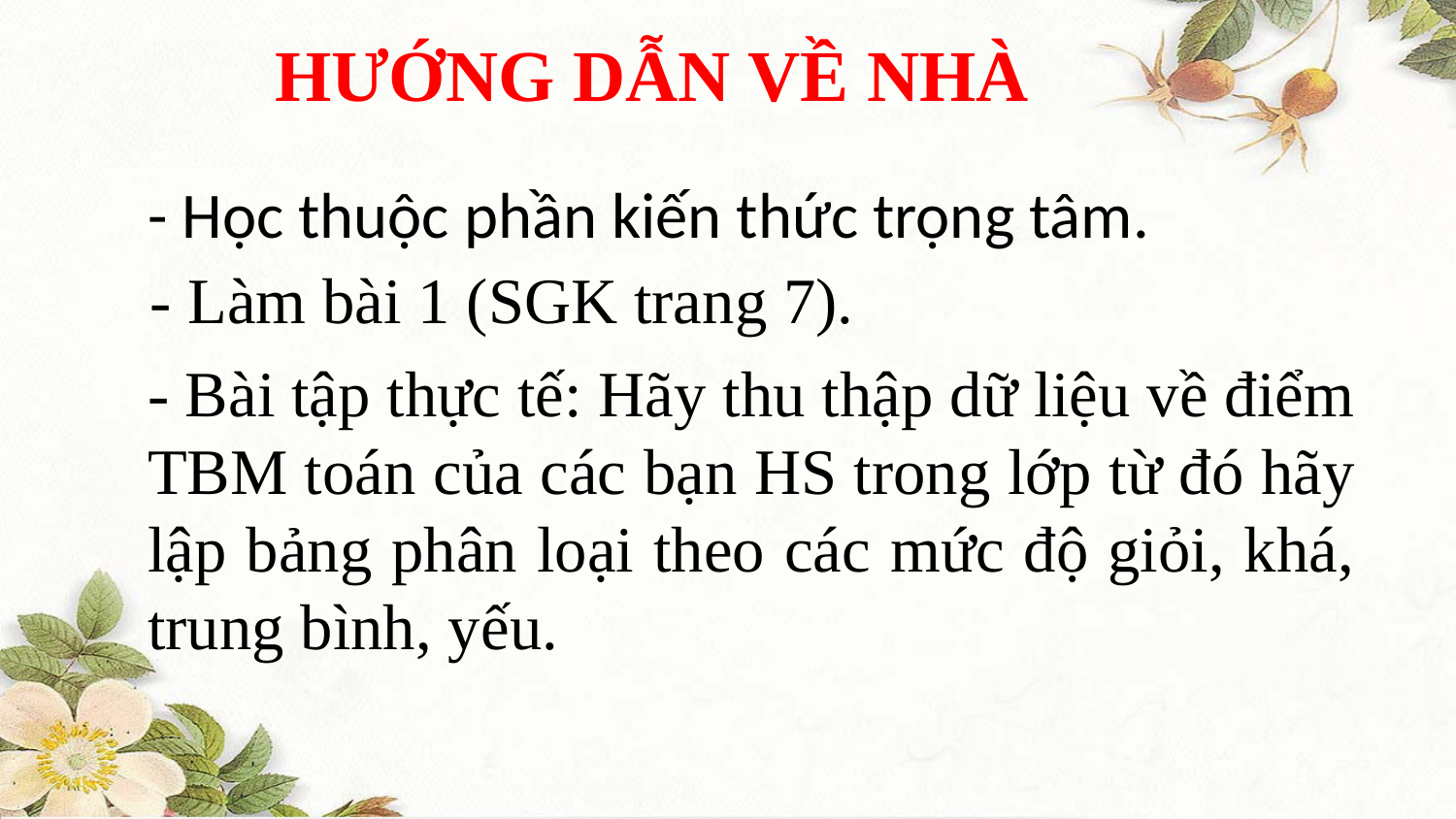

HƯỚNG DẪN VỀ NHÀ
- Học thuộc phần kiến thức trọng tâm.
- Làm bài 1 (SGK trang 7).
- Bài tập thực tế: Hãy thu thập dữ liệu về điểm TBM toán của các bạn HS trong lớp từ đó hãy lập bảng phân loại theo các mức độ giỏi, khá, trung bình, yếu.